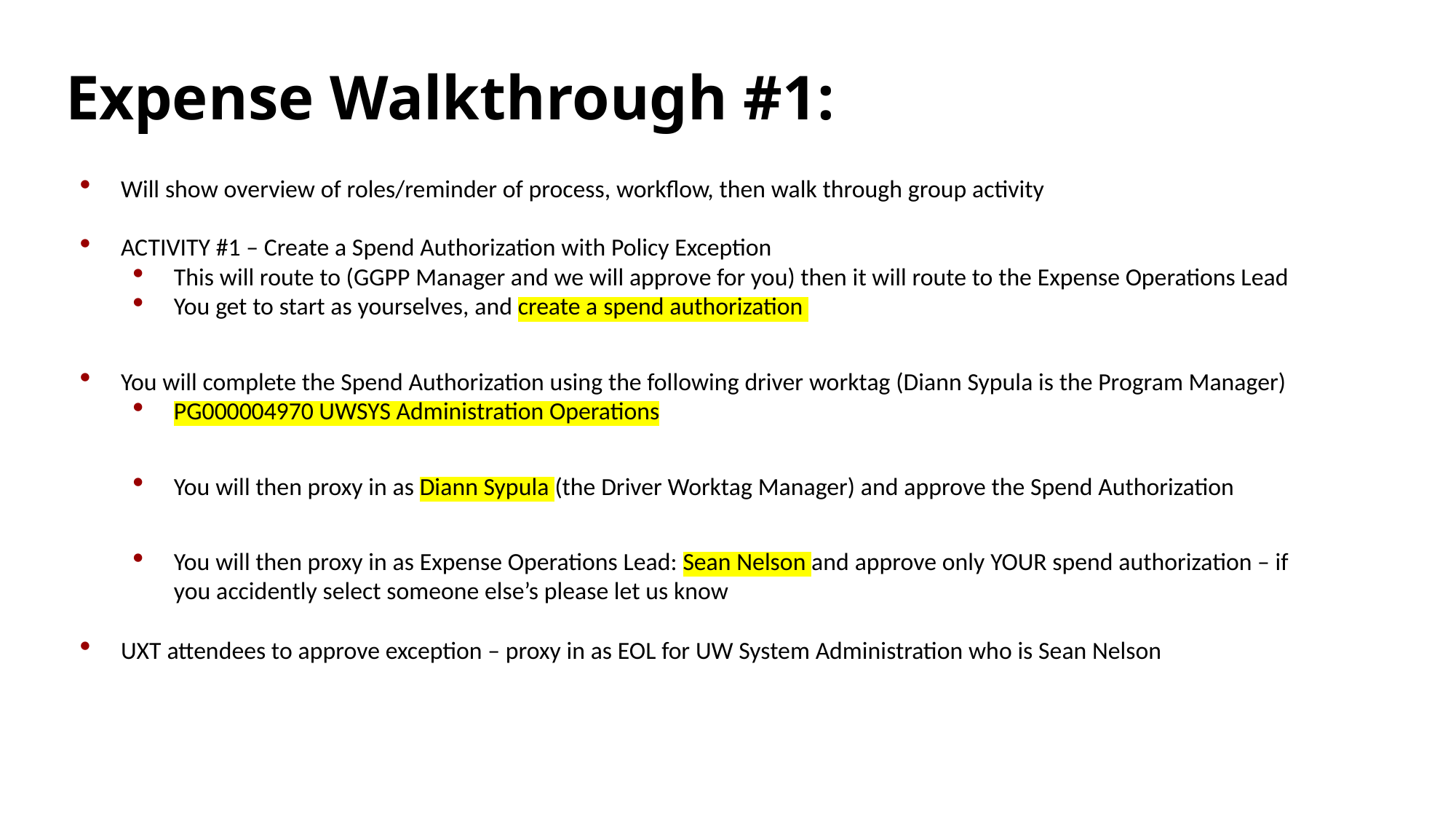

# Expense Walkthrough #1:
Will show overview of roles/reminder of process, workflow, then walk through group activity

ACTIVITY #1 – Create a Spend Authorization with Policy Exception
This will route to (GGPP Manager and we will approve for you) then it will route to the Expense Operations Lead
You get to start as yourselves, and create a spend authorization

You will complete the Spend Authorization using the following driver worktag (Diann Sypula is the Program Manager)
PG000004970 UWSYS Administration Operations

You will then proxy in as Diann Sypula (the Driver Worktag Manager) and approve the Spend Authorization

You will then proxy in as Expense Operations Lead: Sean Nelson and approve only YOUR spend authorization – if you accidently select someone else’s please let us know

UXT attendees to approve exception – proxy in as EOL for UW System Administration who is Sean Nelson